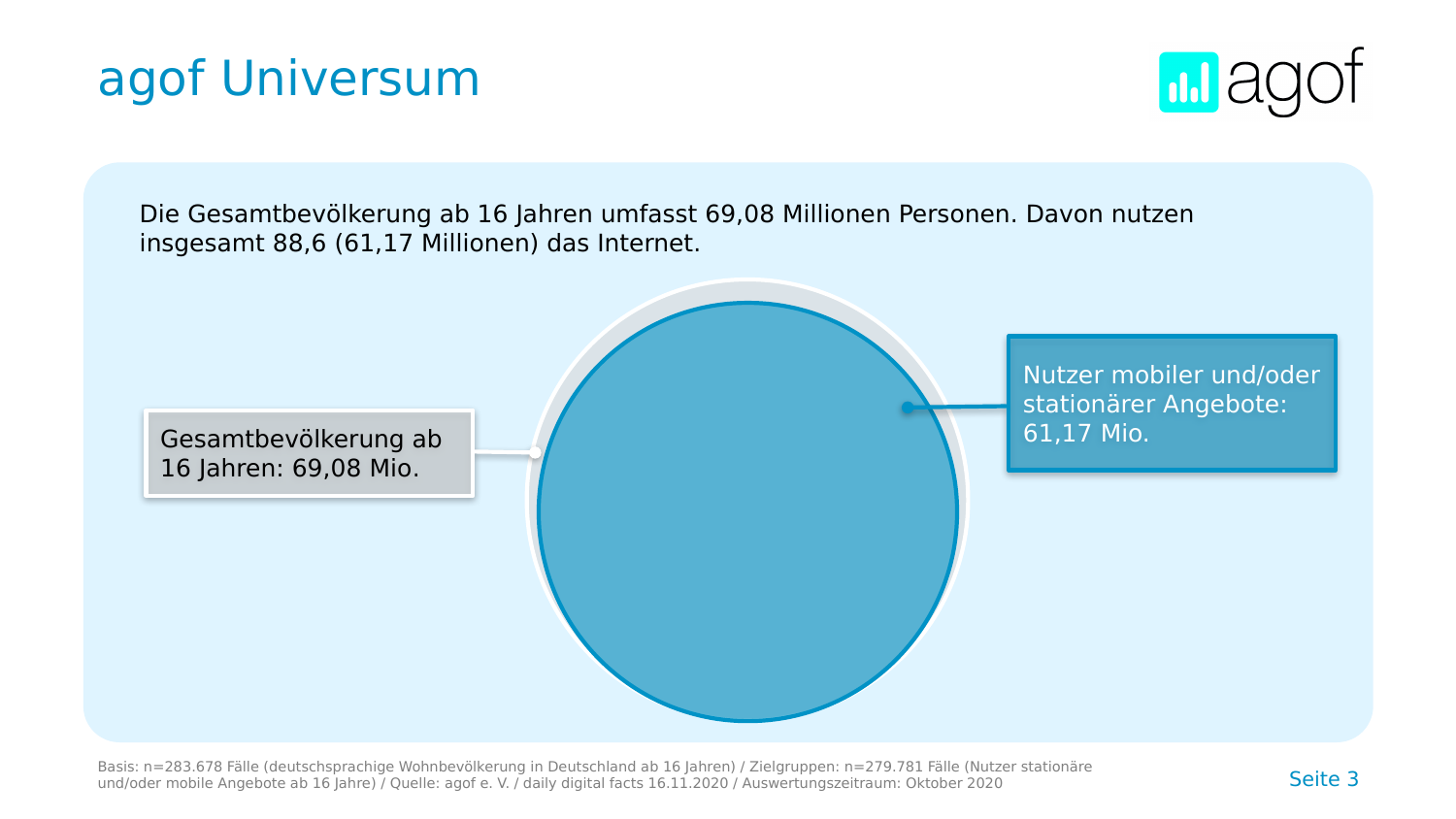

# agof Universum
Die Gesamtbevölkerung ab 16 Jahren umfasst 69,08 Millionen Personen. Davon nutzen insgesamt 88,6 (61,17 Millionen) das Internet.

Nutzer mobiler und/oder stationärer Angebote: 61,17 Mio.
Gesamtbevölkerung ab 16 Jahren: 69,08 Mio.
Basis: n=283.678 Fälle (deutschsprachige Wohnbevölkerung in Deutschland ab 16 Jahren) / Zielgruppen: n=279.781 Fälle (Nutzer stationäre und/oder mobile Angebote ab 16 Jahre) / Quelle: agof e. V. / daily digital facts 16.11.2020 / Auswertungszeitraum: Oktober 2020